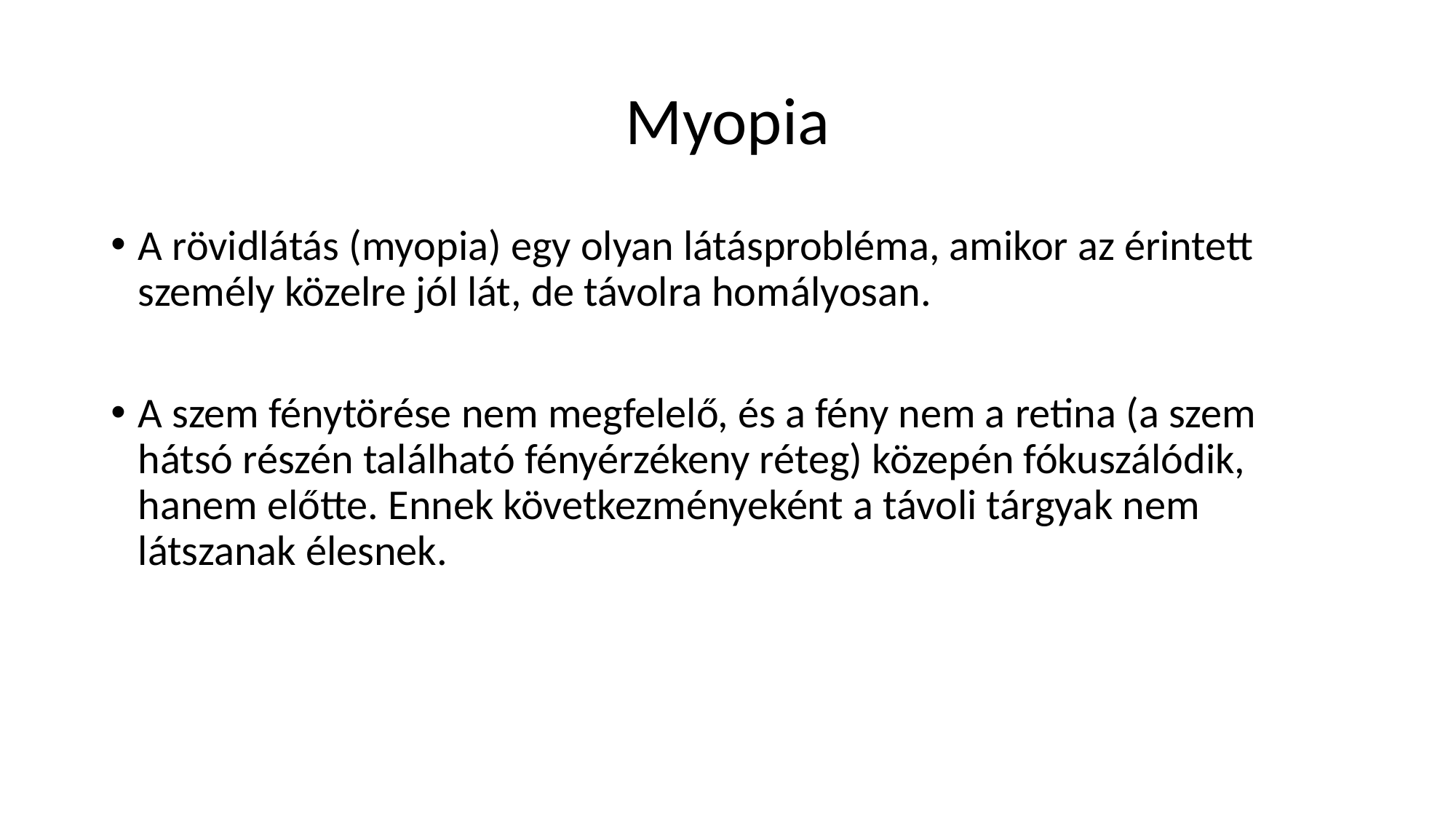

# Myopia
A rövidlátás (myopia) egy olyan látásprobléma, amikor az érintett személy közelre jól lát, de távolra homályosan.

A szem fénytörése nem megfelelő, és a fény nem a retina (a szem hátsó részén található fényérzékeny réteg) közepén fókuszálódik, hanem előtte. Ennek következményeként a távoli tárgyak nem látszanak élesnek.